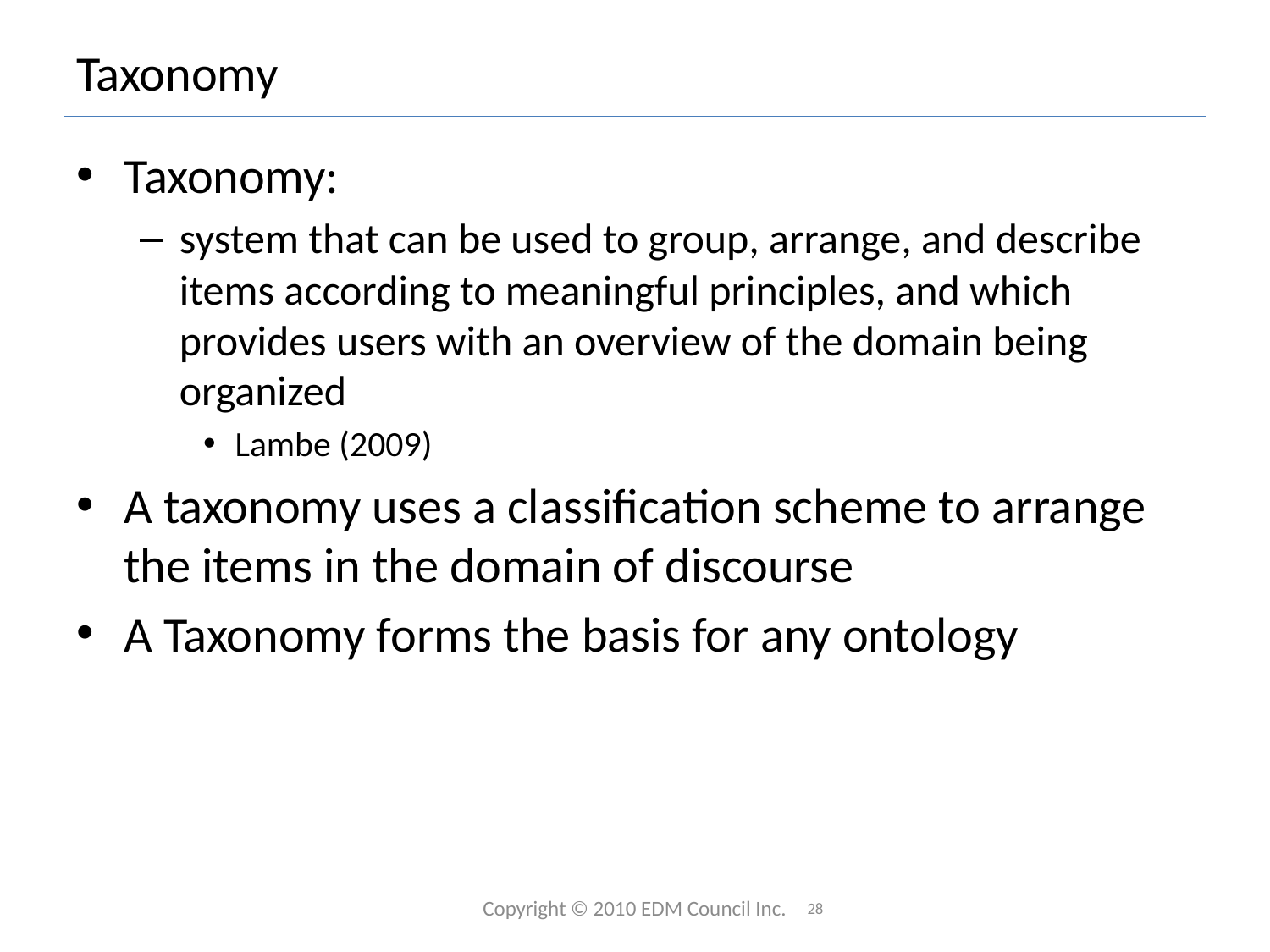

# Taxonomy
Taxonomy:
system that can be used to group, arrange, and describe items according to meaningful principles, and which provides users with an overview of the domain being organized
Lambe (2009)
A taxonomy uses a classification scheme to arrange the items in the domain of discourse
A Taxonomy forms the basis for any ontology
28
Copyright © 2010 EDM Council Inc.